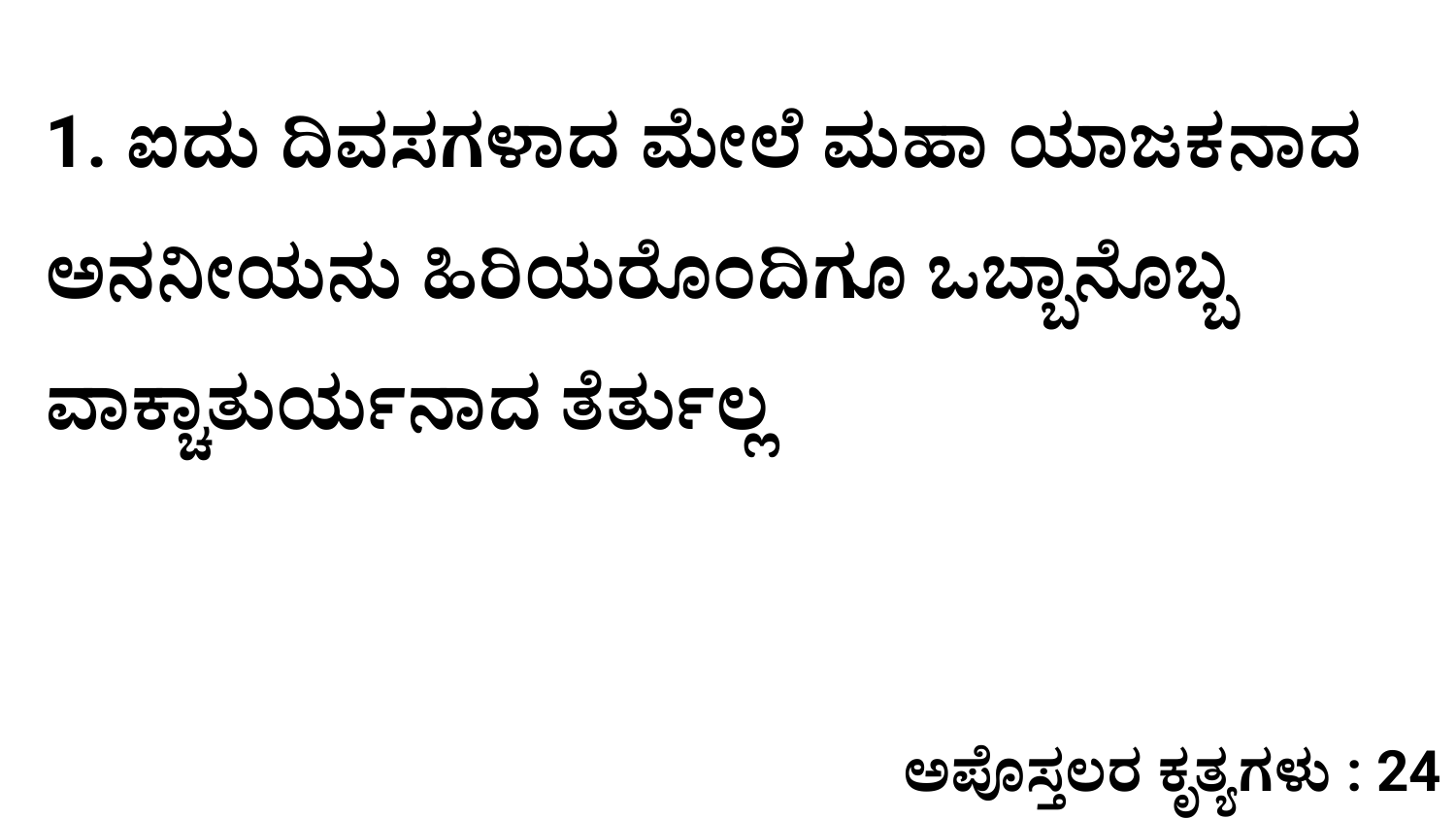

1. ಐದು ದಿವಸಗಳಾದ ಮೇಲೆ ಮಹಾ ಯಾಜಕನಾದ ಅನನೀಯನು ಹಿರಿಯರೊಂದಿಗೂ ಒಬ್ಬಾನೊಬ್ಬ ವಾಕ್ಚಾತುರ್ಯನಾದ ತೆರ್ತುಲ್ಲ
ಅಪೊಸ್ತಲರ ಕೃತ್ಯಗಳು : 24